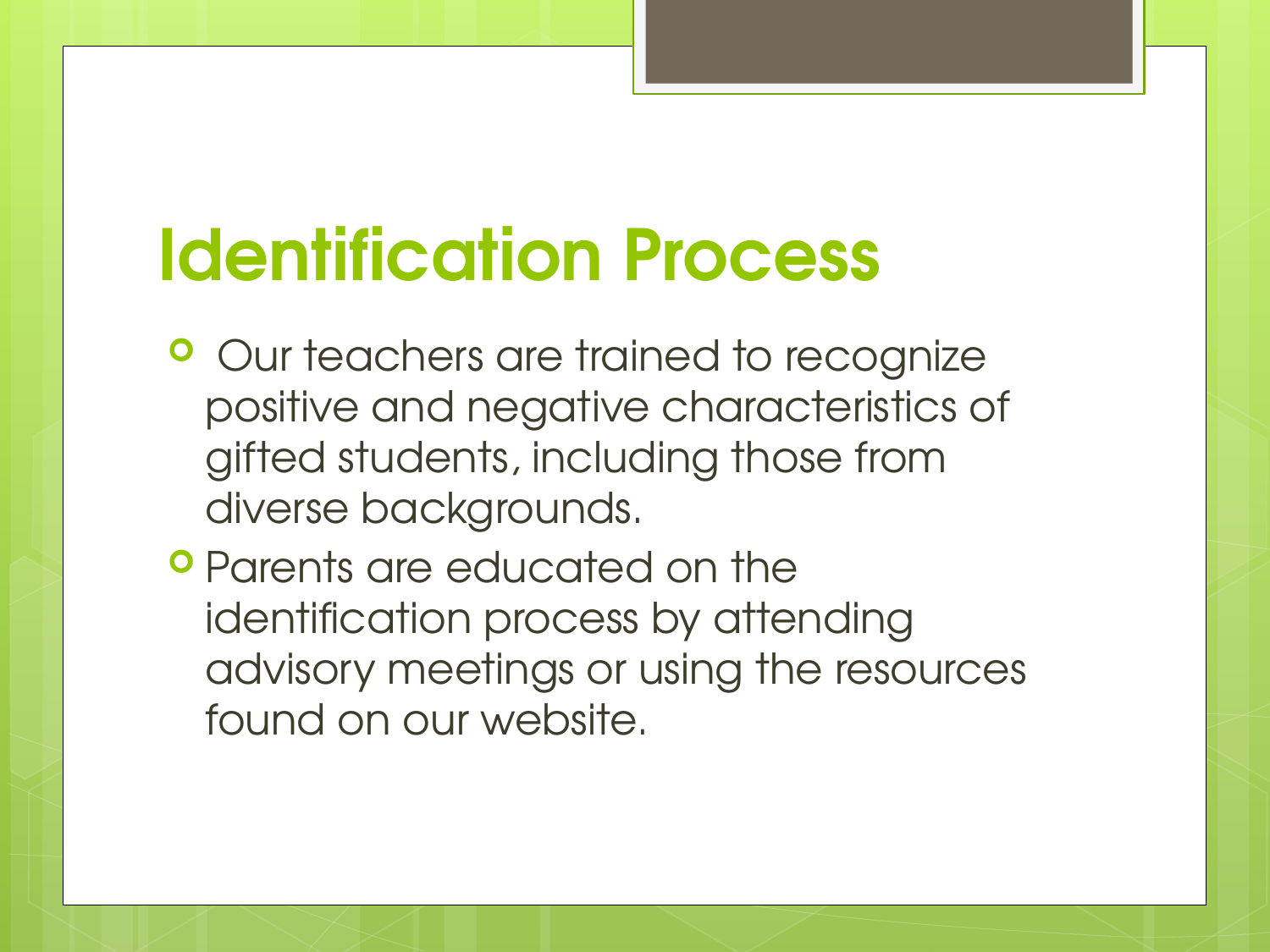

# Identification Process
 Our teachers are trained to recognize positive and negative characteristics of gifted students, including those from diverse backgrounds.
Parents are educated on the identification process by attending advisory meetings or using the resources found on our website.